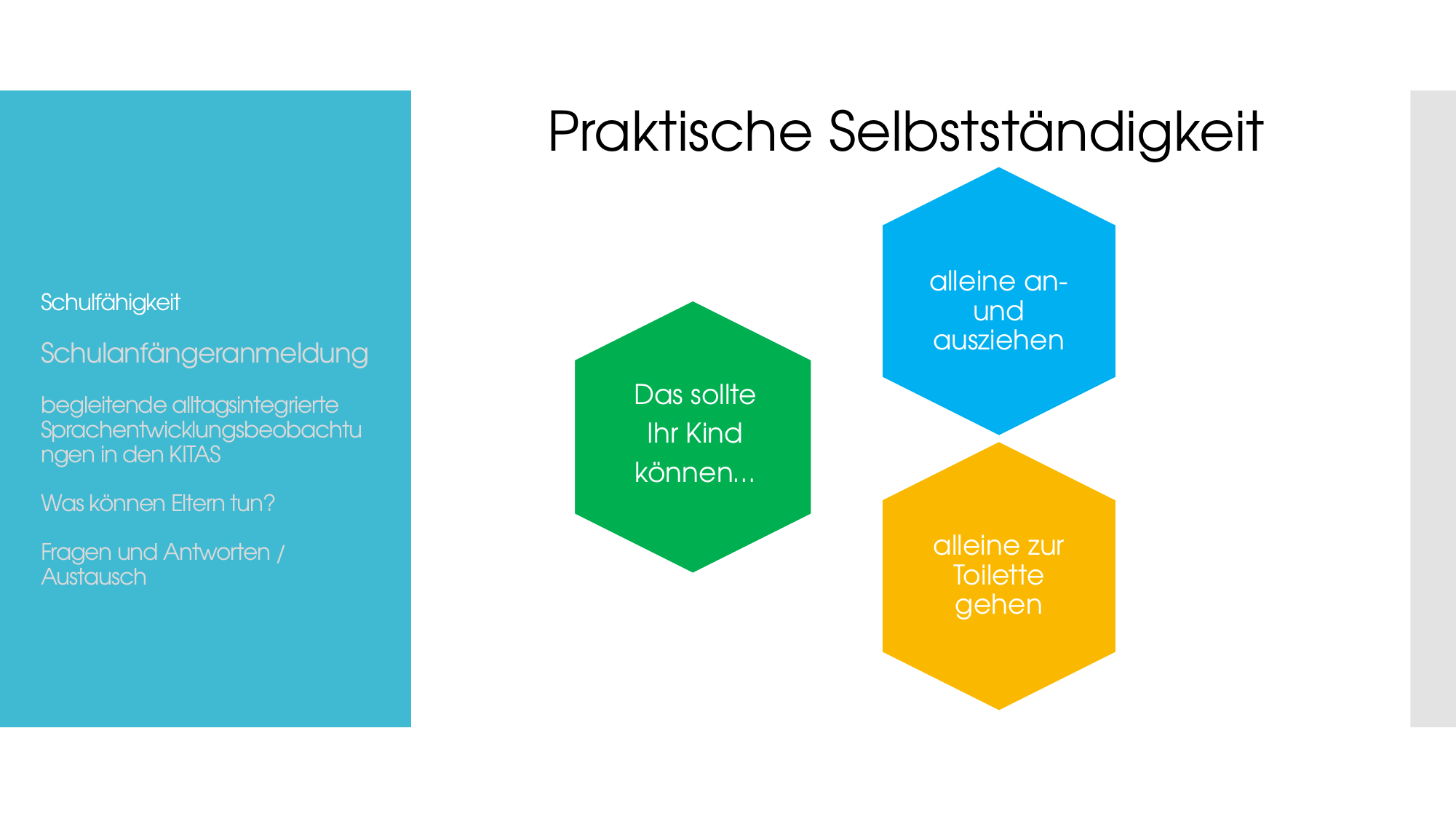

alleine zur Toilette gehen

Praktische Selbstständigkeit
Schulfähigkeit
Schulanfängeranmeldung
begleitende alltagsintegrierte Sprachentwicklungsbeobachtungen in den KITAS
Was können Eltern tun?
Fragen und Antworten / Austausch
alleine an- und ausziehen

Das sollte
Ihr Kind
können…